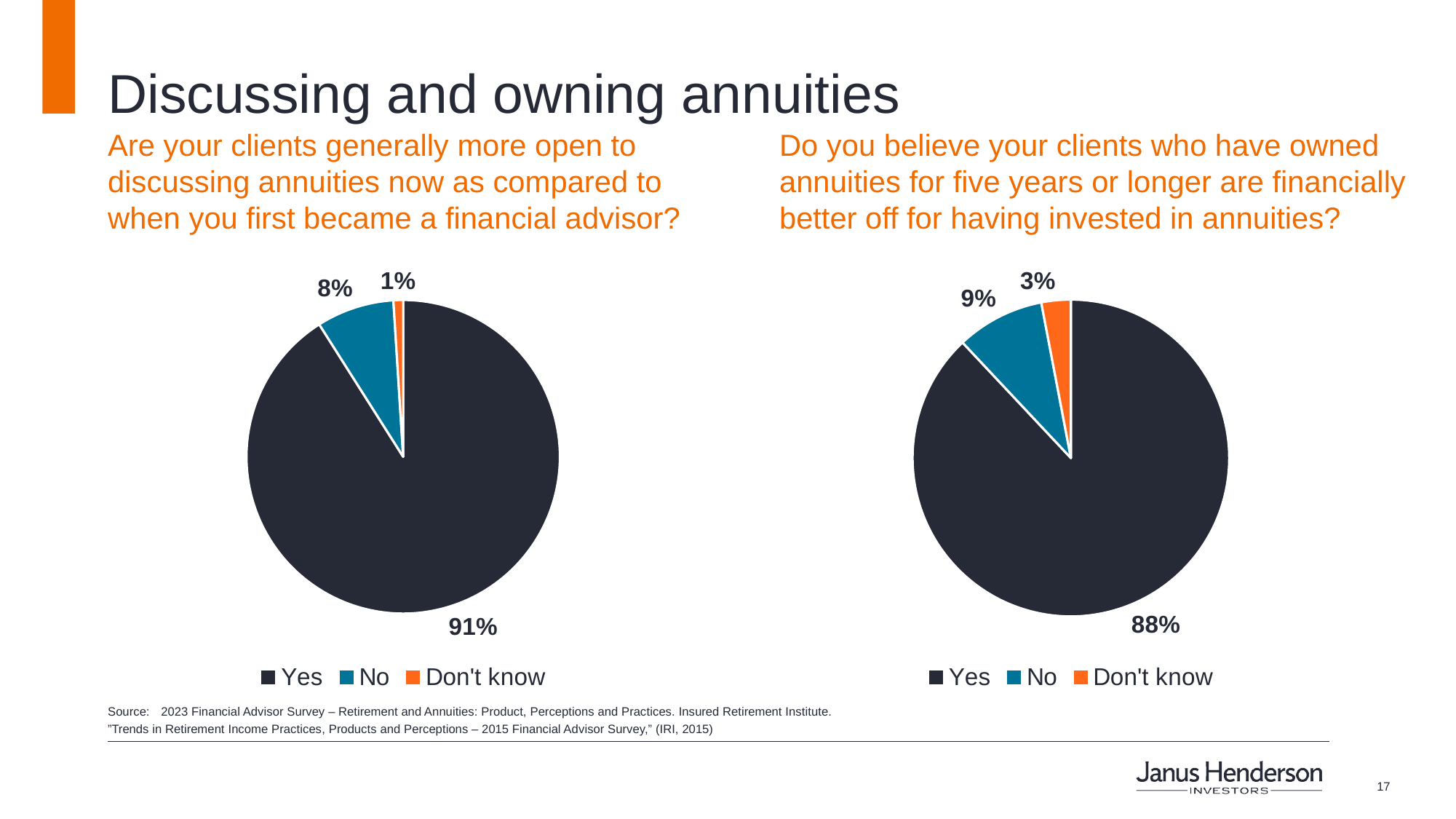

# Discussing and owning annuities
Are your clients generally more open to discussing annuities now as compared to when you first became a financial advisor?
Do you believe your clients who have owned annuities for five years or longer are financially better off for having invested in annuities?

### Chart

| Category |  |
|---|---|
| Yes | 0.91 |
| No | 0.08 |
| Don't know | 0.01 |

### Chart

| Category |  |
|---|---|
| Yes | 0.88 |
| No | 0.09 |
| Don't know | 0.03 |
Source: 	2023 Financial Advisor Survey – Retirement and Annuities: Product, Perceptions and Practices. Insured Retirement Institute.
”Trends in Retirement Income Practices, Products and Perceptions – 2015 Financial Advisor Survey,” (IRI, 2015)